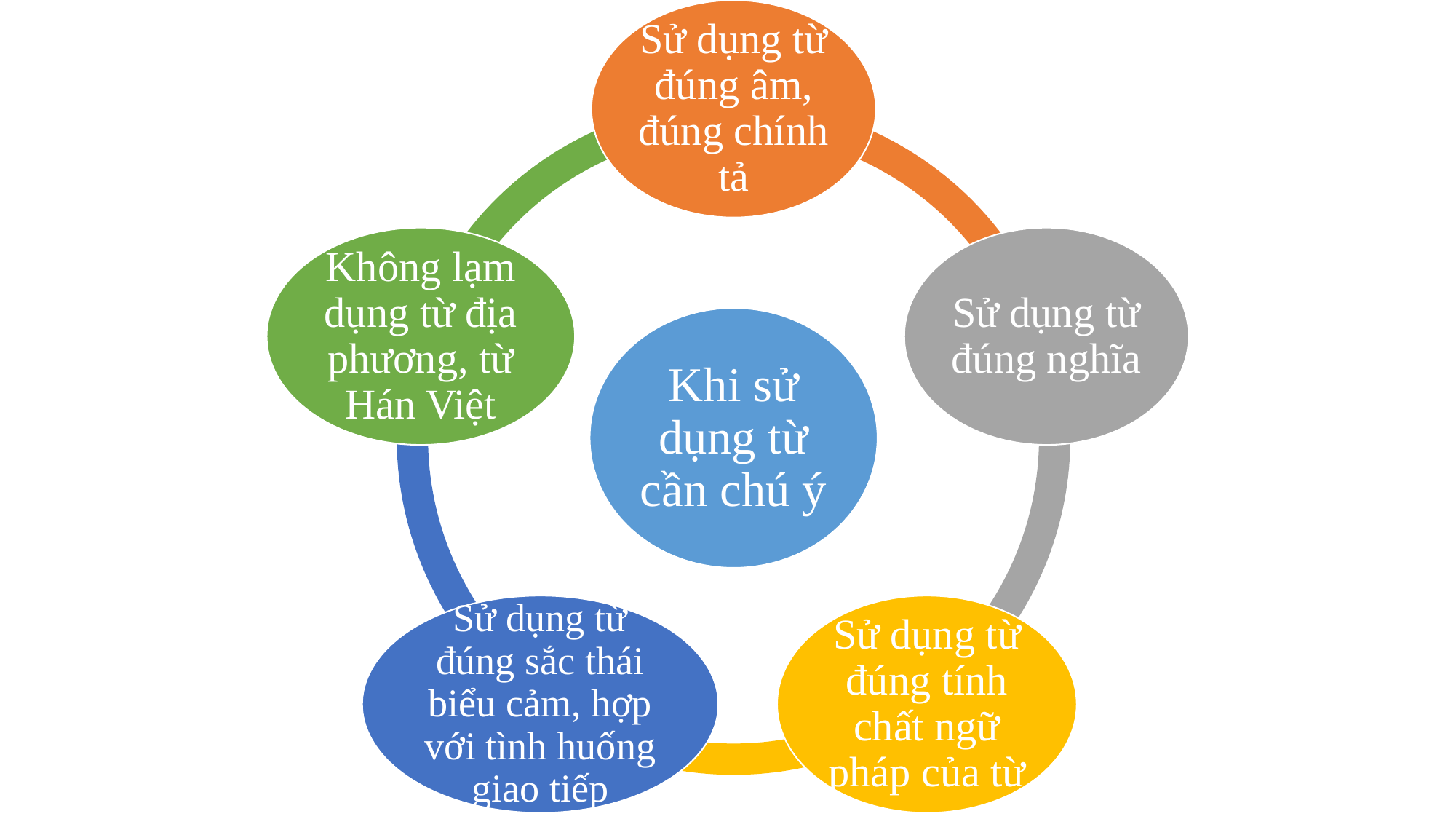

Khi sử dụng từ cần chú ý
Sử dụng từ đúng âm, đúng chính tả
Sử dụng từ đúng nghĩa
Sử dụng từ đúng tính chất ngữ pháp của từ
Sử dụng từ đúng sắc thái biểu cảm, hợp với tình huống giao tiếp
Không lạm dụng từ địa phương, từ Hán Việt